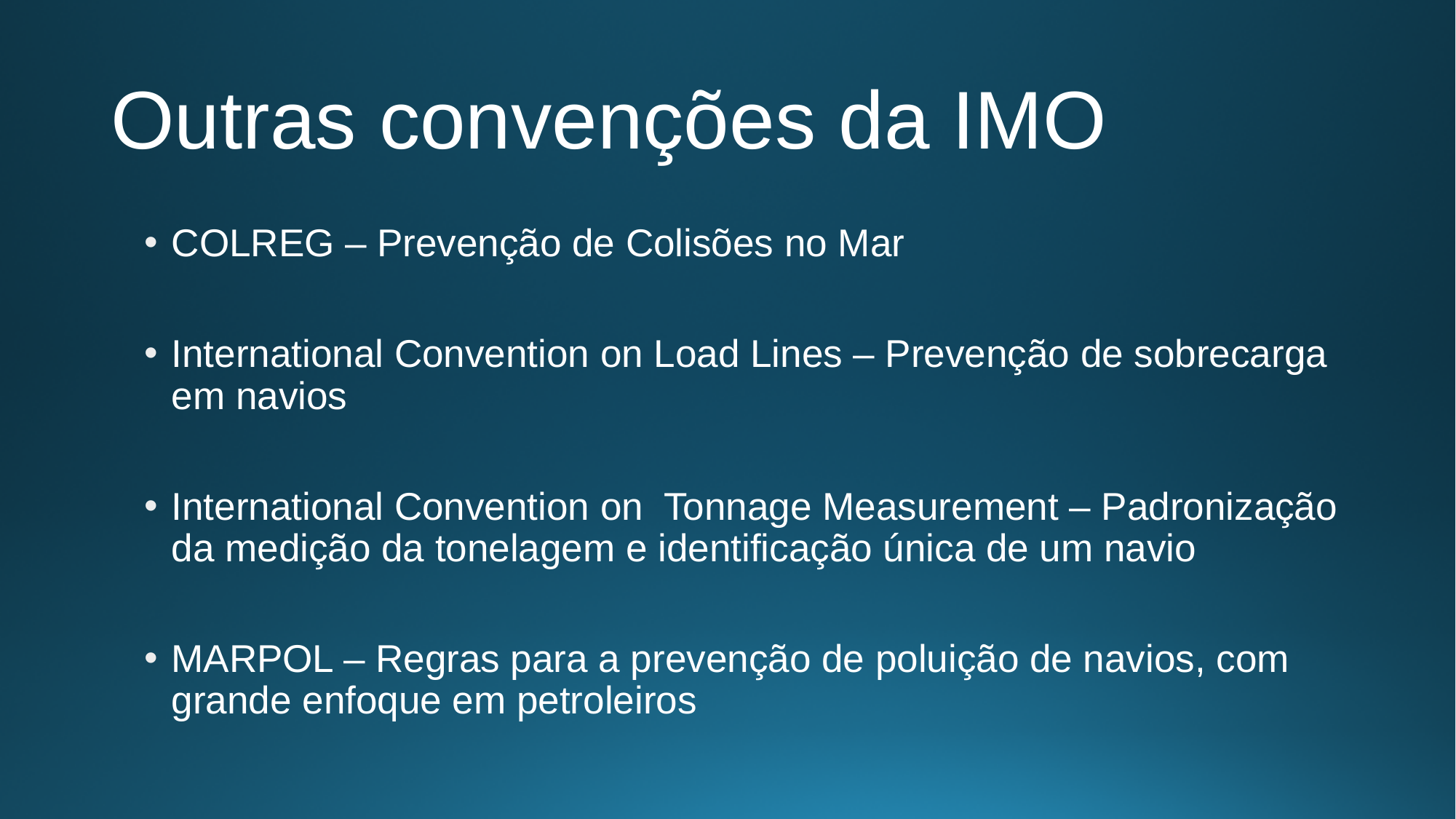

# Outras convenções da IMO
COLREG – Prevenção de Colisões no Mar

International Convention on Load Lines – Prevenção de sobrecarga em navios

International Convention on  Tonnage Measurement – Padronização da medição da tonelagem e identificação única de um navio

MARPOL – Regras para a prevenção de poluição de navios, com grande enfoque em petroleiros